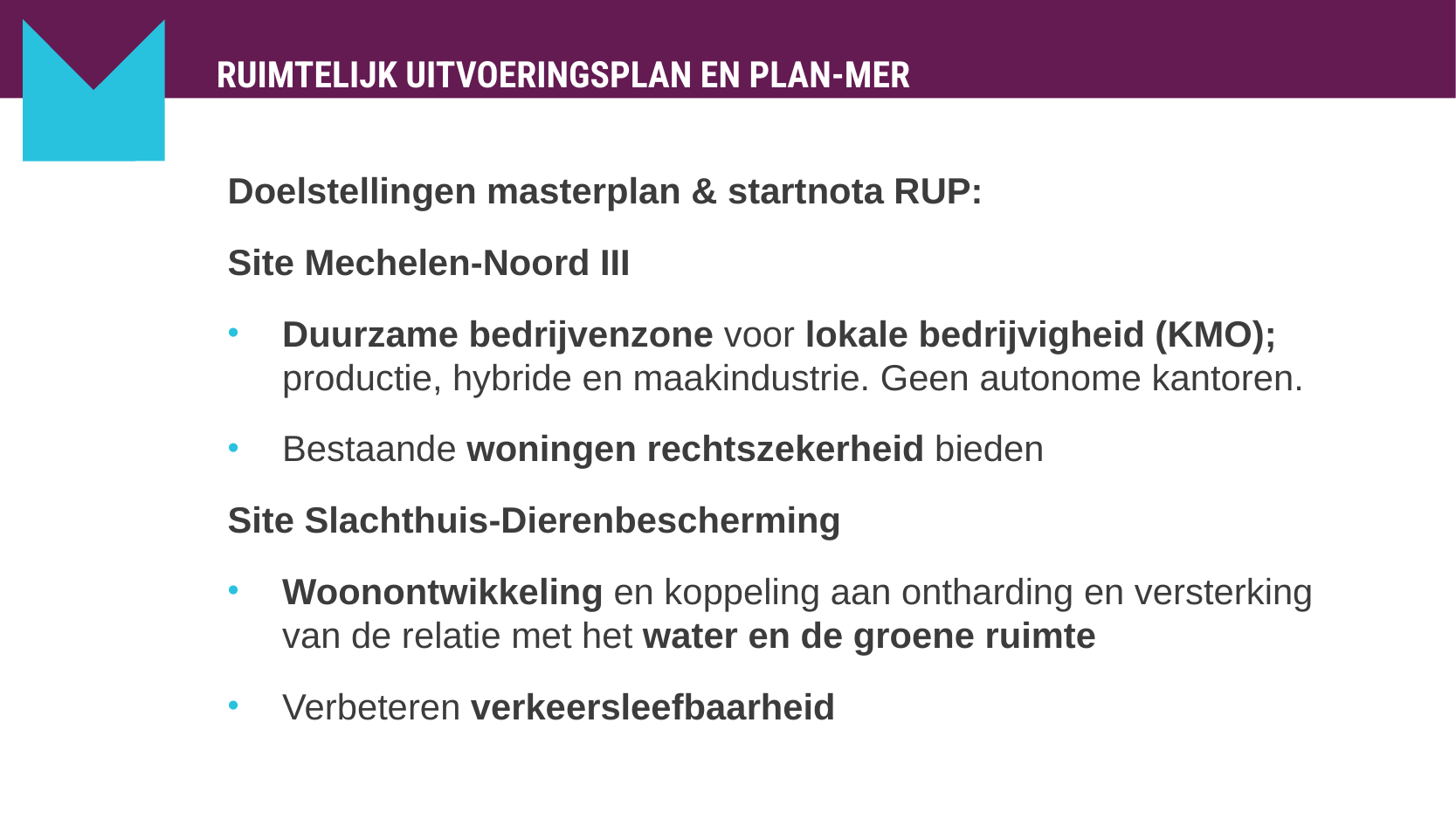

# Ruimtelijk uitvoeringsplan en plan-MER
Doelstellingen masterplan & startnota RUP:
Site Mechelen-Noord III
Duurzame bedrijvenzone voor lokale bedrijvigheid (KMO); productie, hybride en maakindustrie. Geen autonome kantoren.
Bestaande woningen rechtszekerheid bieden
Site Slachthuis-Dierenbescherming
Woonontwikkeling en koppeling aan ontharding en versterking van de relatie met het water en de groene ruimte
Verbeteren verkeersleefbaarheid